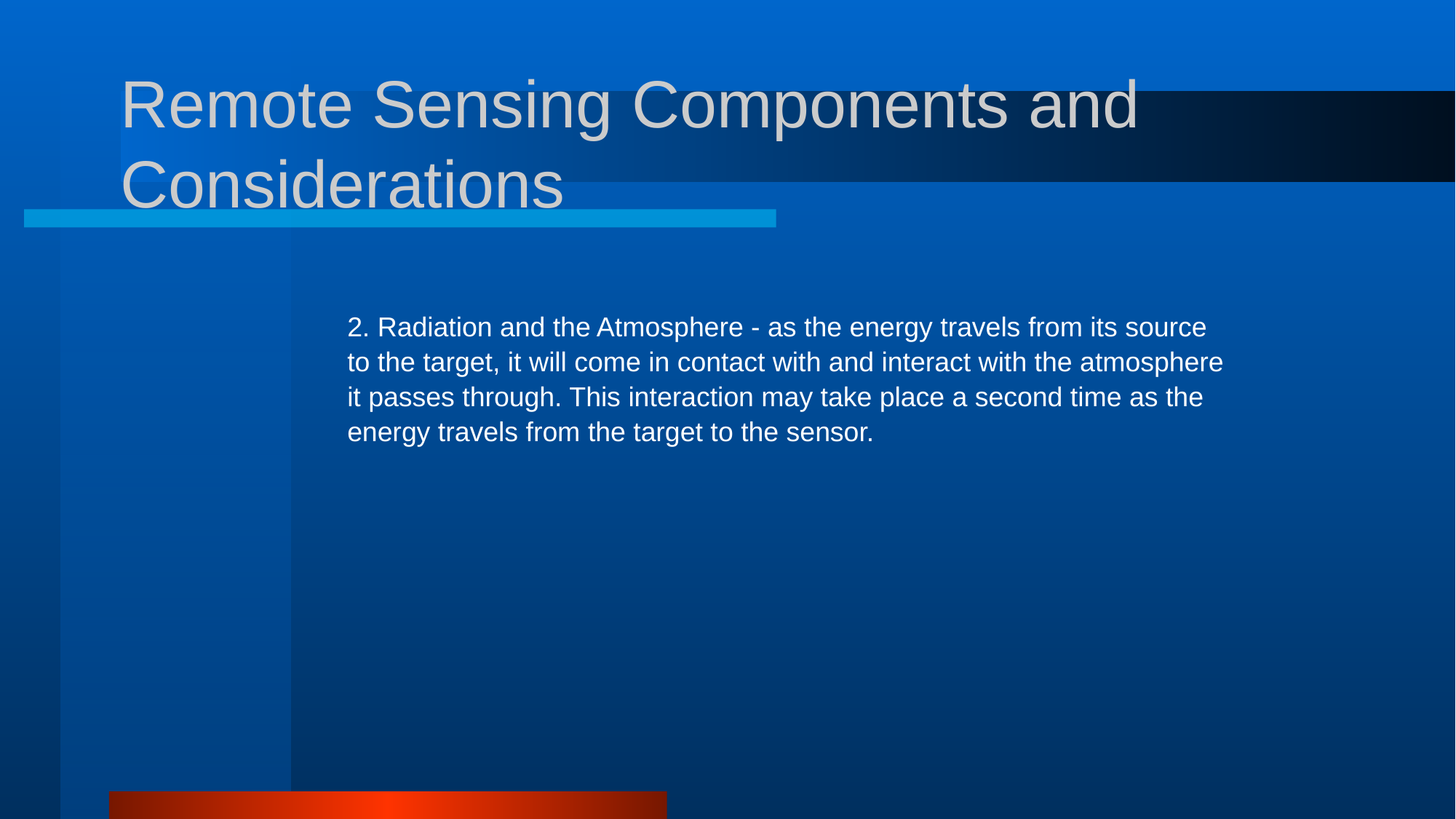

# Remote Sensing Components and Considerations

2. Radiation and the Atmosphere - as the energy travels from its source
to the target, it will come in contact with and interact with the atmosphere
it passes through. This interaction may take place a second time as the
energy travels from the target to the sensor.